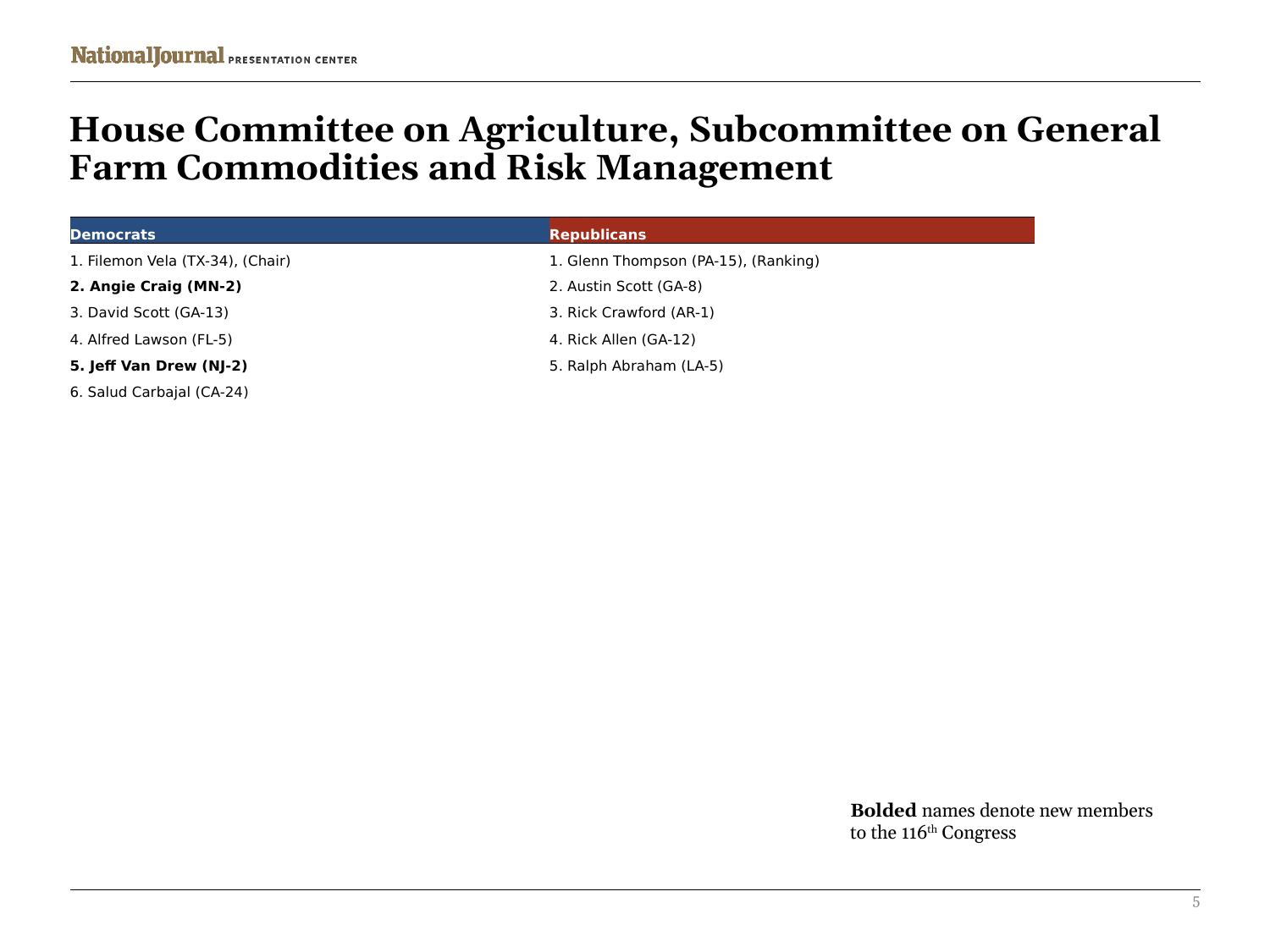

# House Committee on Agriculture, Subcommittee on General Farm Commodities and Risk Management
| Democrats | Republicans |
| --- | --- |
| 1. Filemon Vela (TX-34), (Chair) | 1. Glenn Thompson (PA-15), (Ranking) |
| 2. Angie Craig (MN-2) | 2. Austin Scott (GA-8) |
| 3. David Scott (GA-13) | 3. Rick Crawford (AR-1) |
| 4. Alfred Lawson (FL-5) | 4. Rick Allen (GA-12) |
| 5. Jeff Van Drew (NJ-2) | 5. Ralph Abraham (LA-5) |
| 6. Salud Carbajal (CA-24) |  |
Bolded names denote new members to the 116th Congress
5